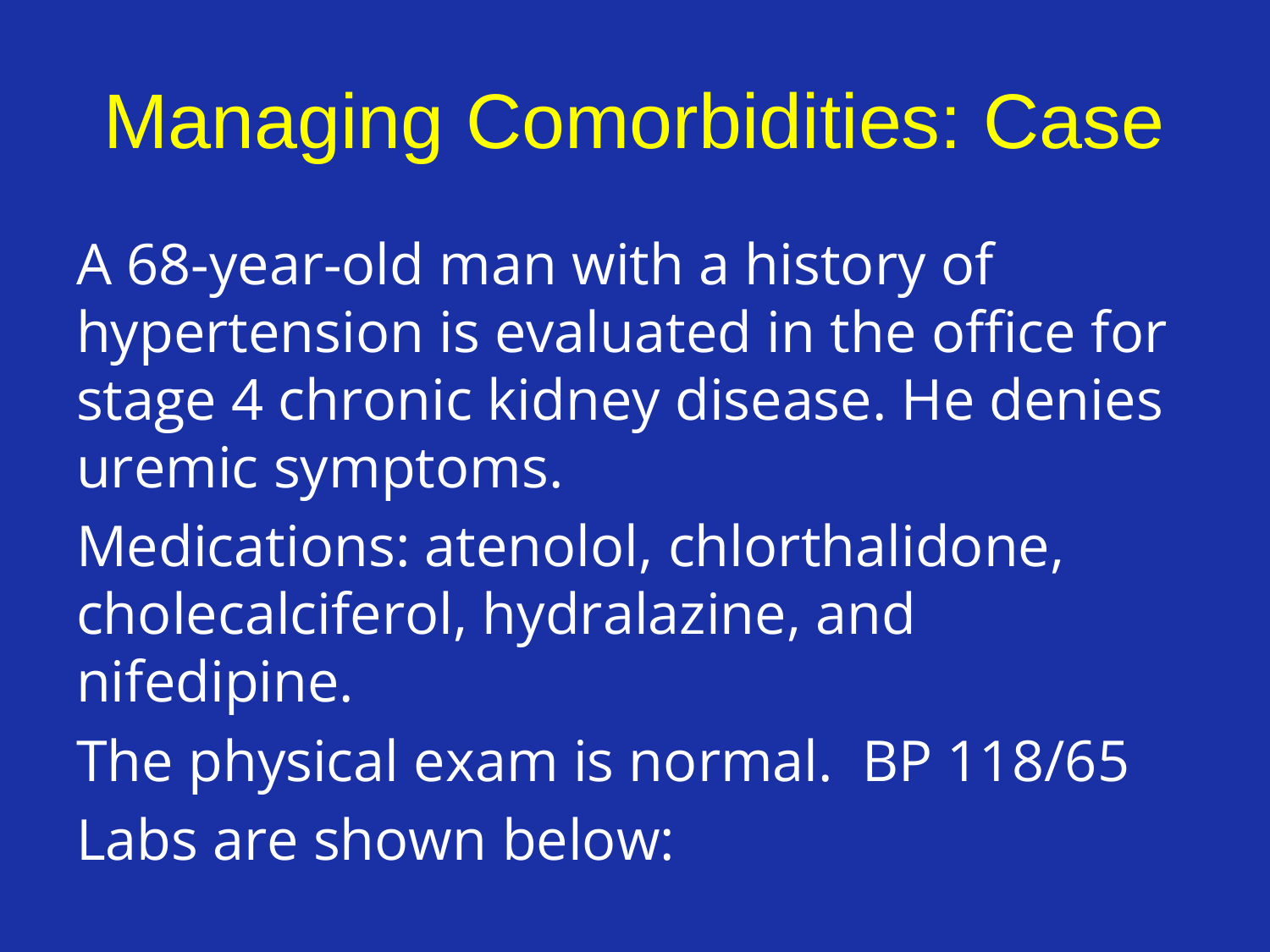

# Managing Comorbidities: Case
A 68-year-old man with a history of hypertension is evaluated in the office for stage 4 chronic kidney disease. He denies uremic symptoms.
Medications: atenolol, chlorthalidone, cholecalciferol, hydralazine, and nifedipine.
The physical exam is normal.  BP 118/65
Labs are shown below: